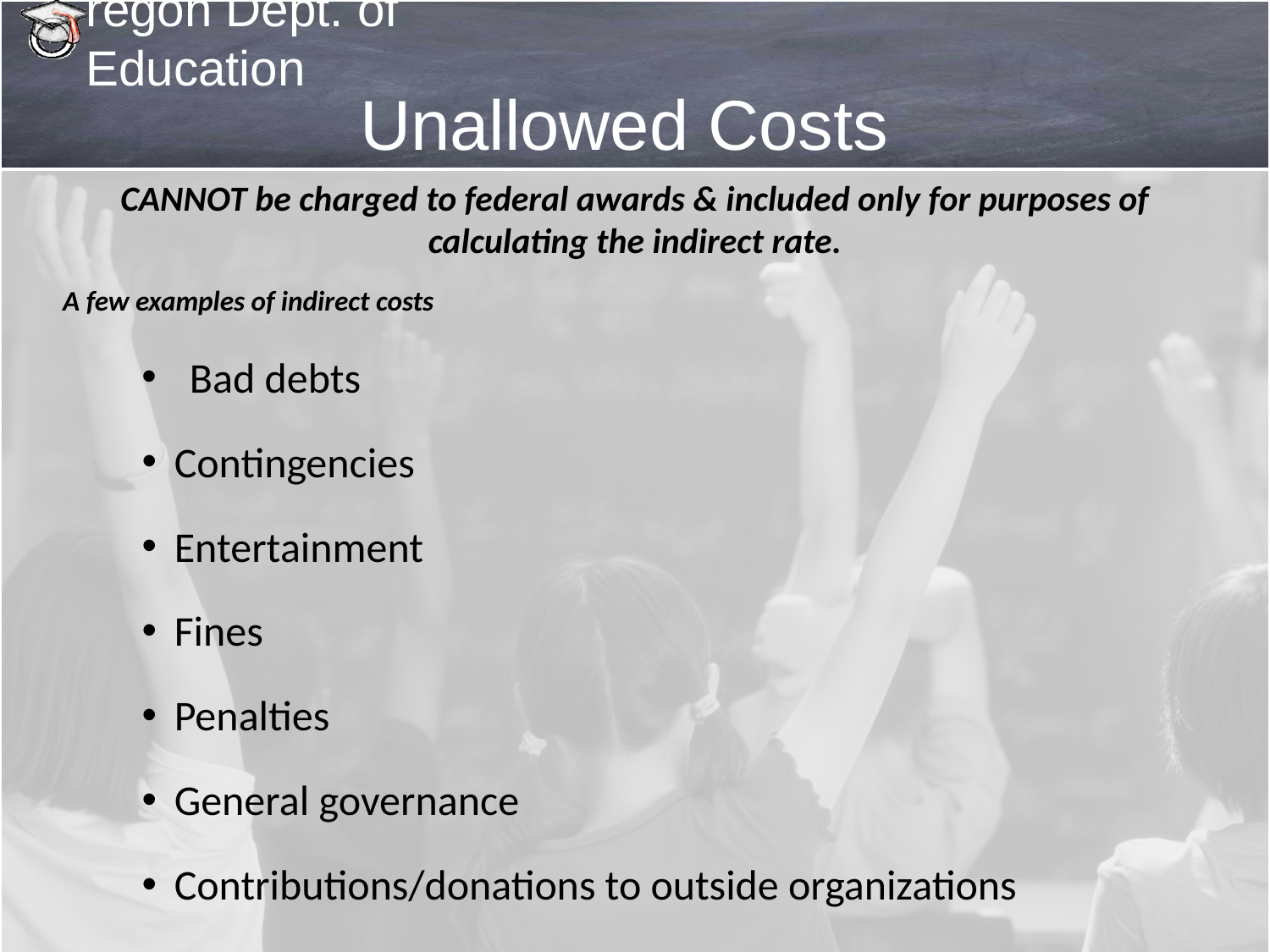

# Unallowed Costs
CANNOT be charged to federal awards & included only for purposes of calculating the indirect rate.
A few examples of indirect costs
Bad debts
Contingencies
Entertainment
Fines
Penalties
General governance
Contributions/donations to outside organizations